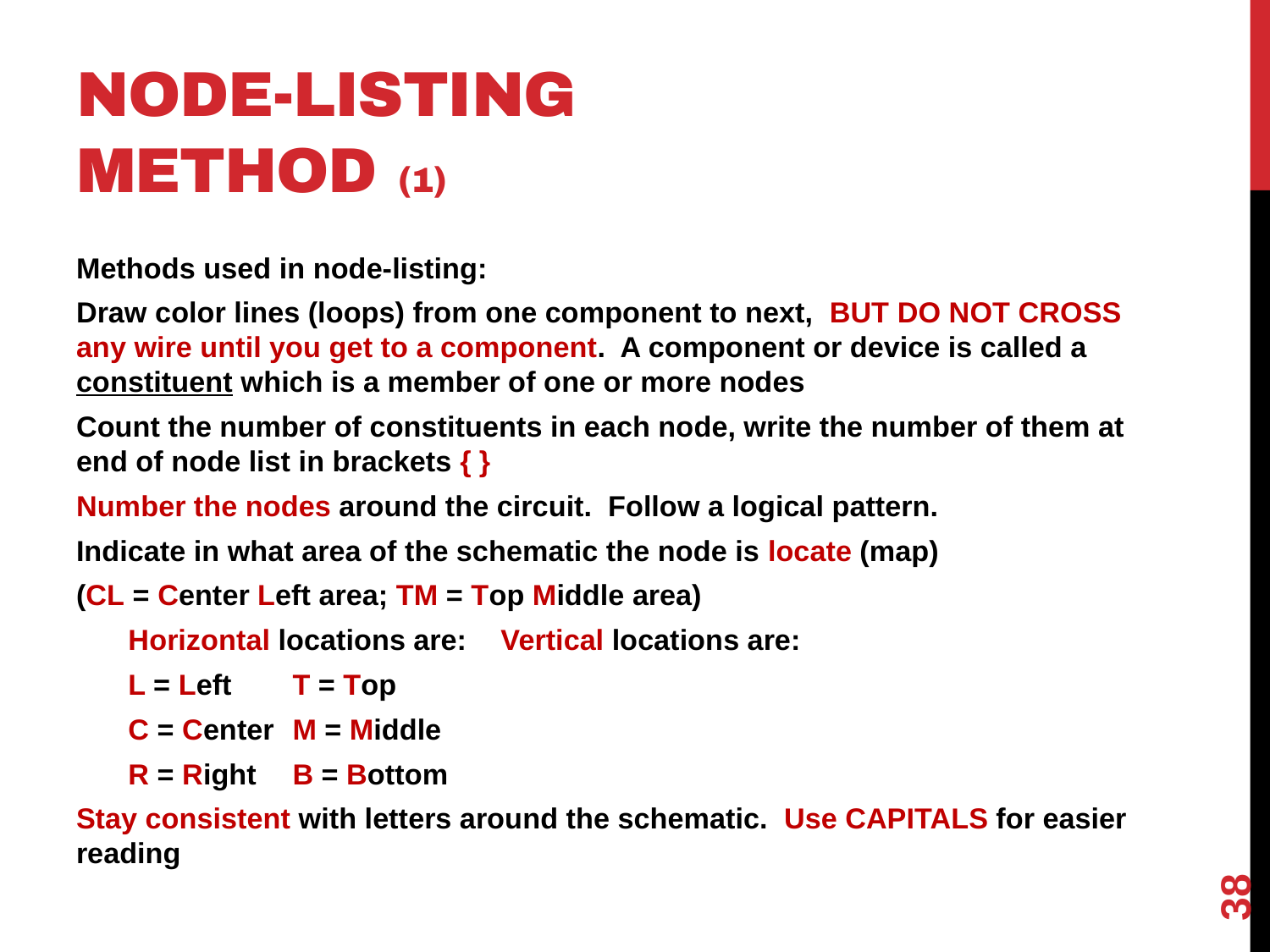

# Node-listing Method (1)
Methods used in node-listing:
Draw color lines (loops) from one component to next,  BUT DO NOT CROSS any wire until you get to a component.  A component or device is called a constituent which is a member of one or more nodes
Count the number of constituents in each node, write the number of them at end of node list in brackets { }
Number the nodes around the circuit.  Follow a logical pattern.
Indicate in what area of the schematic the node is locate (map)
(CL = Center Left area; TM = Top Middle area)
	Horizontal locations are:	 Vertical locations are:
	L = Left 			 T = Top
	C = Center 		 M = Middle
	R = Right			 B = Bottom
Stay consistent with letters around the schematic.  Use CAPITALS for easier reading
38